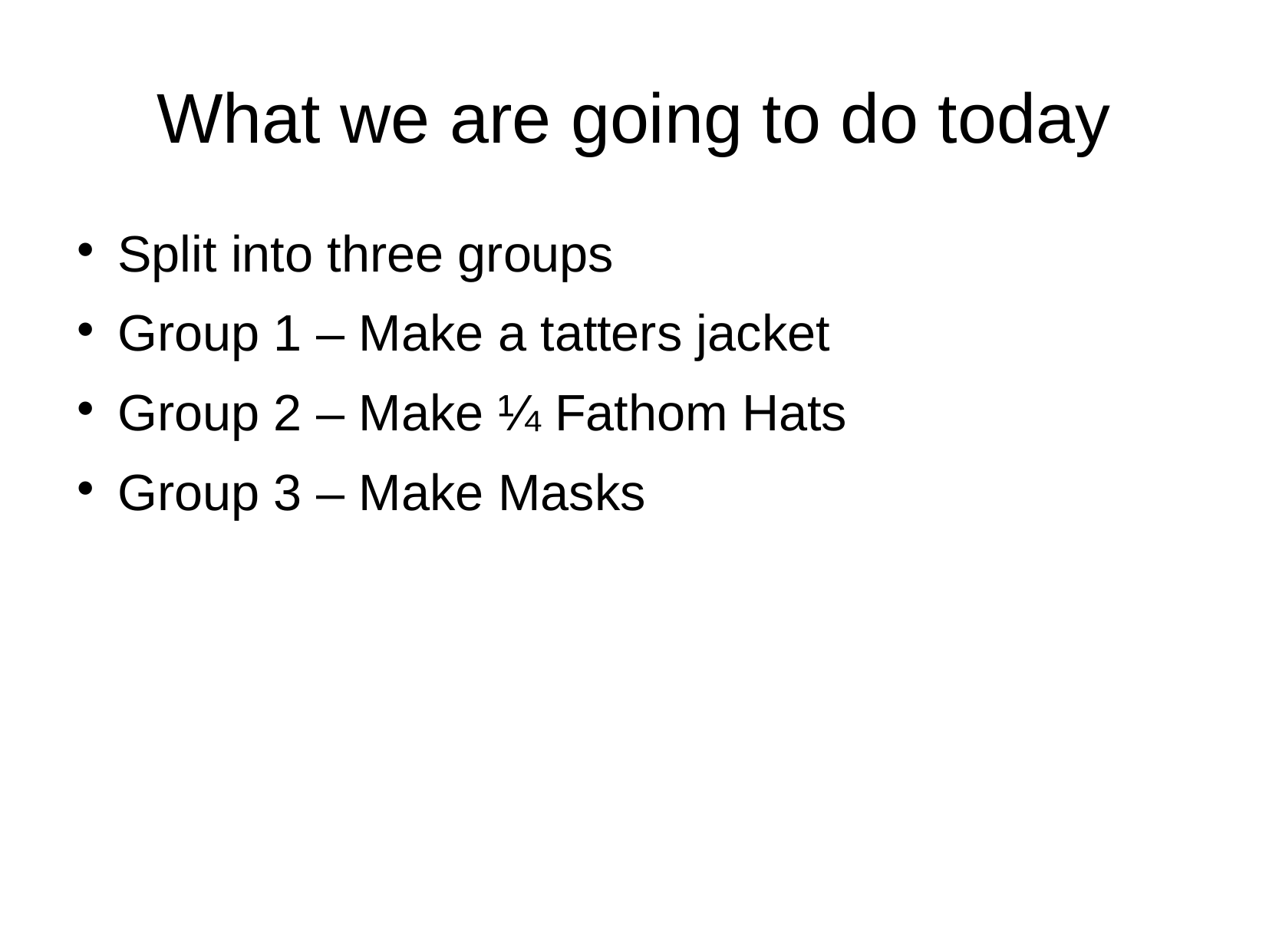

# What we are going to do today
Split into three groups
Group 1 – Make a tatters jacket
Group 2 – Make ¼ Fathom Hats
Group 3 – Make Masks